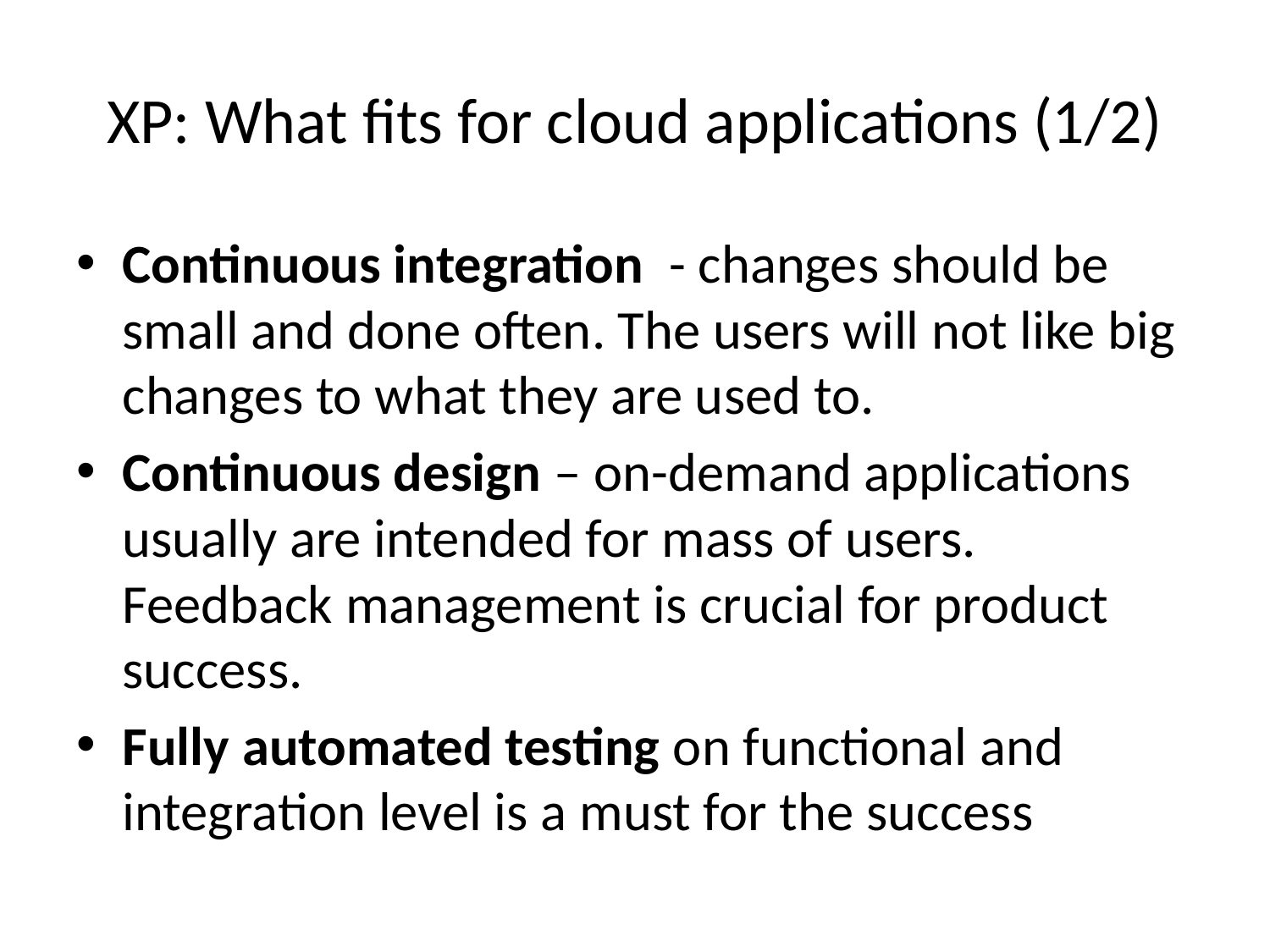

# XP: What fits for cloud applications (1/2)
Continuous integration  - changes should be small and done often. The users will not like big changes to what they are used to.
Continuous design – on-demand applications usually are intended for mass of users. Feedback management is crucial for product success.
Fully automated testing on functional and integration level is a must for the success